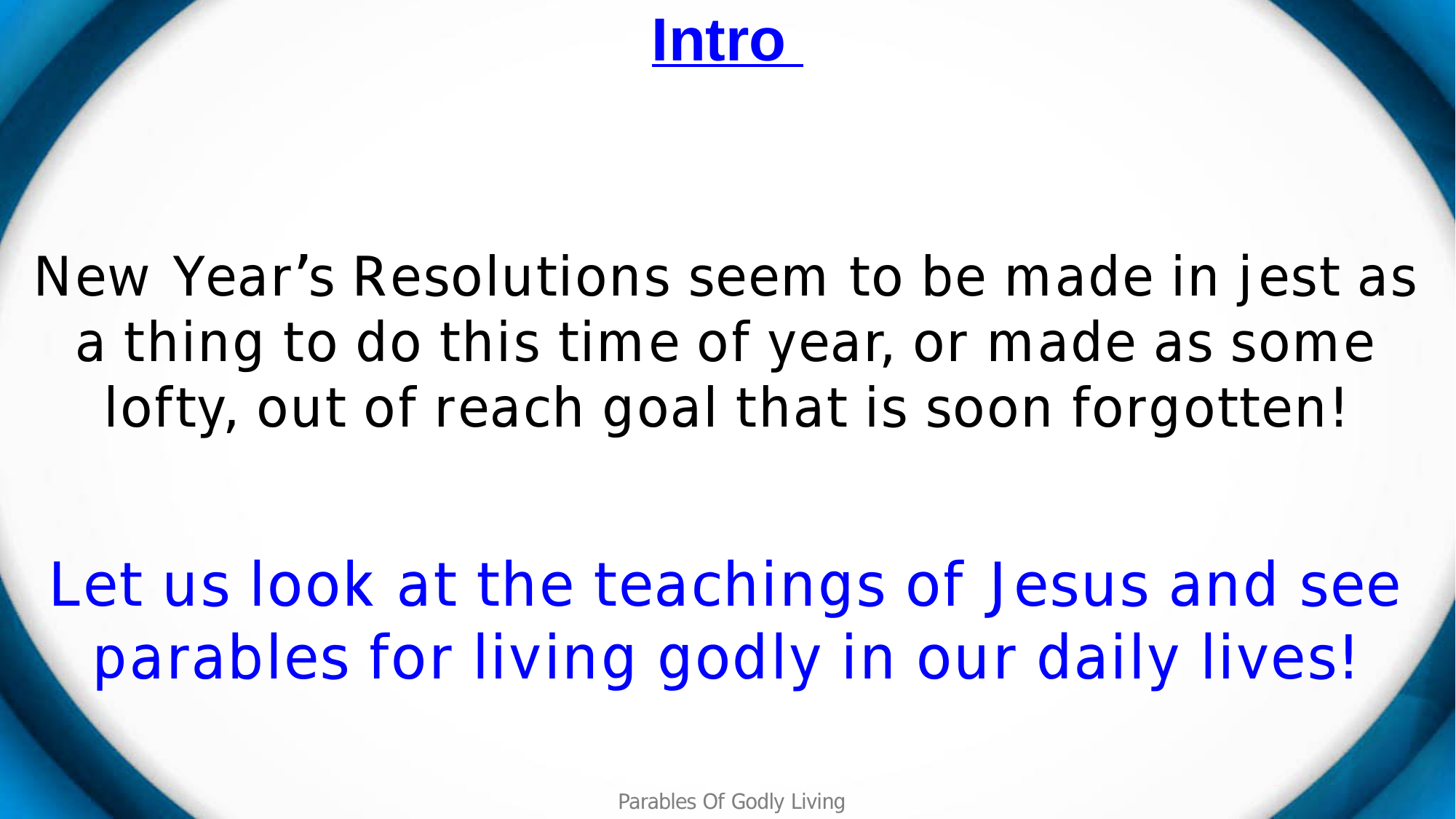

# Intro
New Year’s Resolutions seem to be made in jest as a thing to do this time of year, or made as some lofty, out of reach goal that is soon forgotten!
Let us look at the teachings of Jesus and see parables for living godly in our daily lives!
Parables Of Godly Living